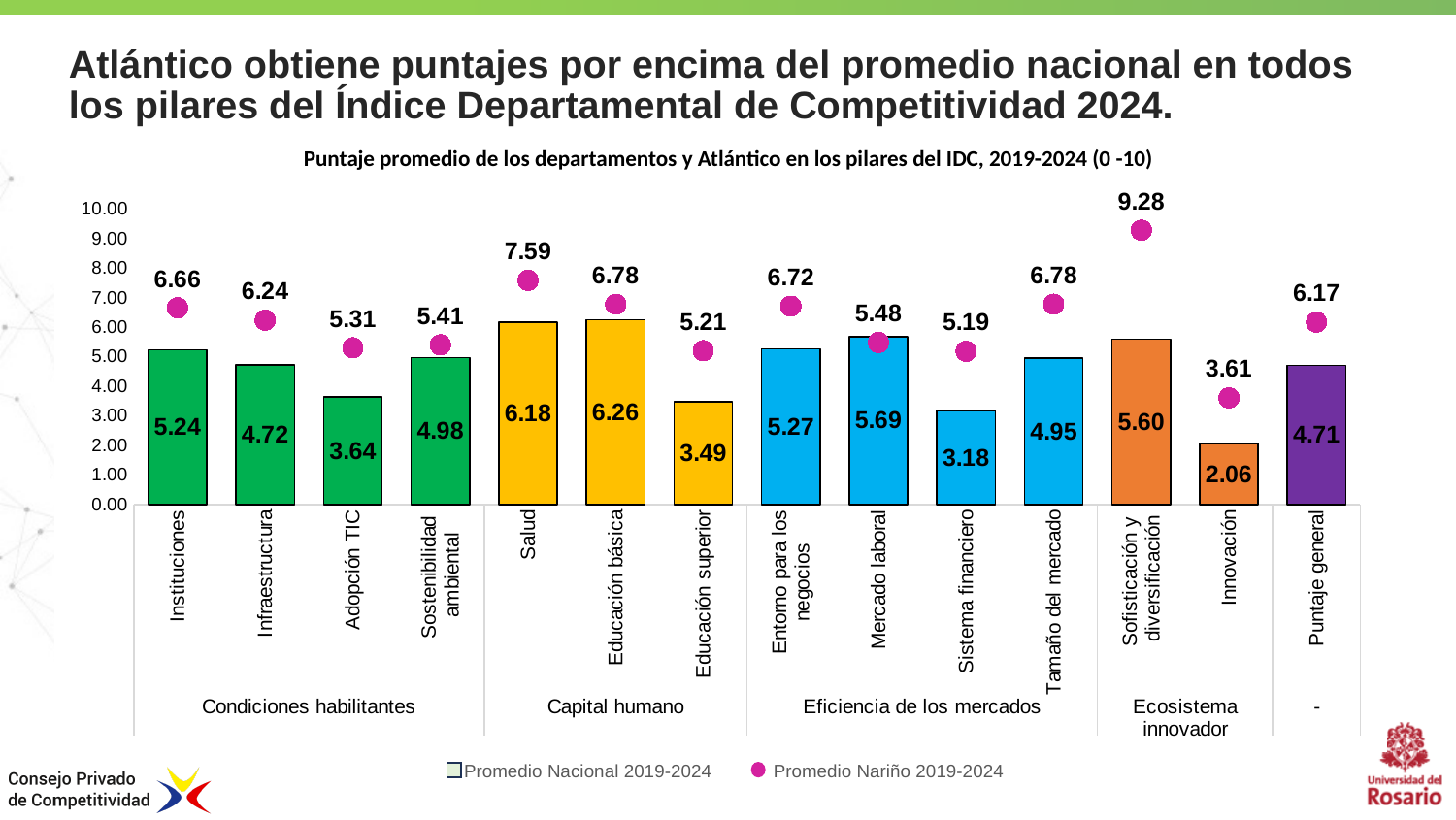

Atlántico obtiene puntajes por encima del promedio nacional en todos los pilares del Índice Departamental de Competitividad 2024.
Puntaje promedio de los departamentos y Atlántico en los pilares del IDC, 2019-2024 (0 -10)

### Chart

| Category | Promedio nacional | Promedio Departamento  |
|---|---|---|
| Instituciones | 5.236539928503251 | 6.662451548226819 |
| Infraestructura | 4.723537131322378 | 6.242134706186483 |
| Adopción TIC | 3.6443965606086883 | 5.309412230891177 |
| Sostenibilidad
ambiental | 4.978719549260242 | 5.4065830747537476 |
| Salud | 6.17724441123634 | 7.585501846202416 |
| Educación básica | 6.258136313080386 | 6.779525370317903 |
| Educación superior | 3.4861796481736973 | 5.208661787651909 |
| Entorno para los
negocios | 5.26766376736258 | 6.715944090236054 |
| Mercado laboral | 5.685910623998205 | 5.484323550375297 |
| Sistema financiero | 3.1781452088053705 | 5.187216247529846 |
| Tamaño del mercado | 4.949328071040136 | 6.782067034682679 |
| Sofisticación y
diversificación | 5.60154571560523 | 9.284160802869282 |
| Innovación | 2.0627162348598866 | 3.610111445175036 |
| Puntaje general | 4.711543320296645 | 6.173699518084511 |
Promedio Nariño 2019-2024
Promedio Nacional 2019-2024